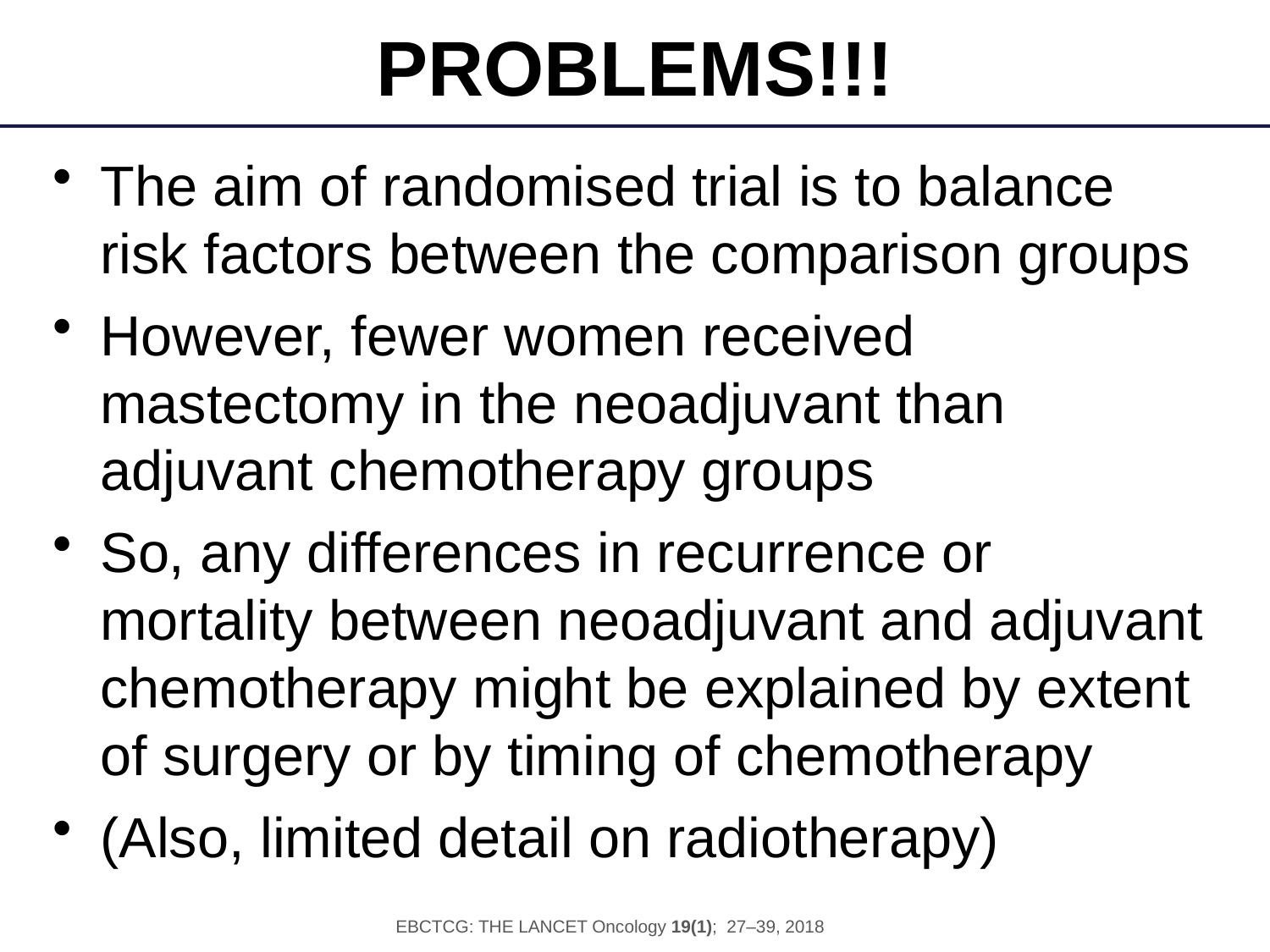

# PROBLEMS!!!
The aim of randomised trial is to balance risk factors between the comparison groups
However, fewer women received mastectomy in the neoadjuvant than adjuvant chemotherapy groups
So, any differences in recurrence or mortality between neoadjuvant and adjuvant chemotherapy might be explained by extent of surgery or by timing of chemotherapy
(Also, limited detail on radiotherapy)

EBCTCG: THE LANCET Oncology 19(1);  27–39, 2018